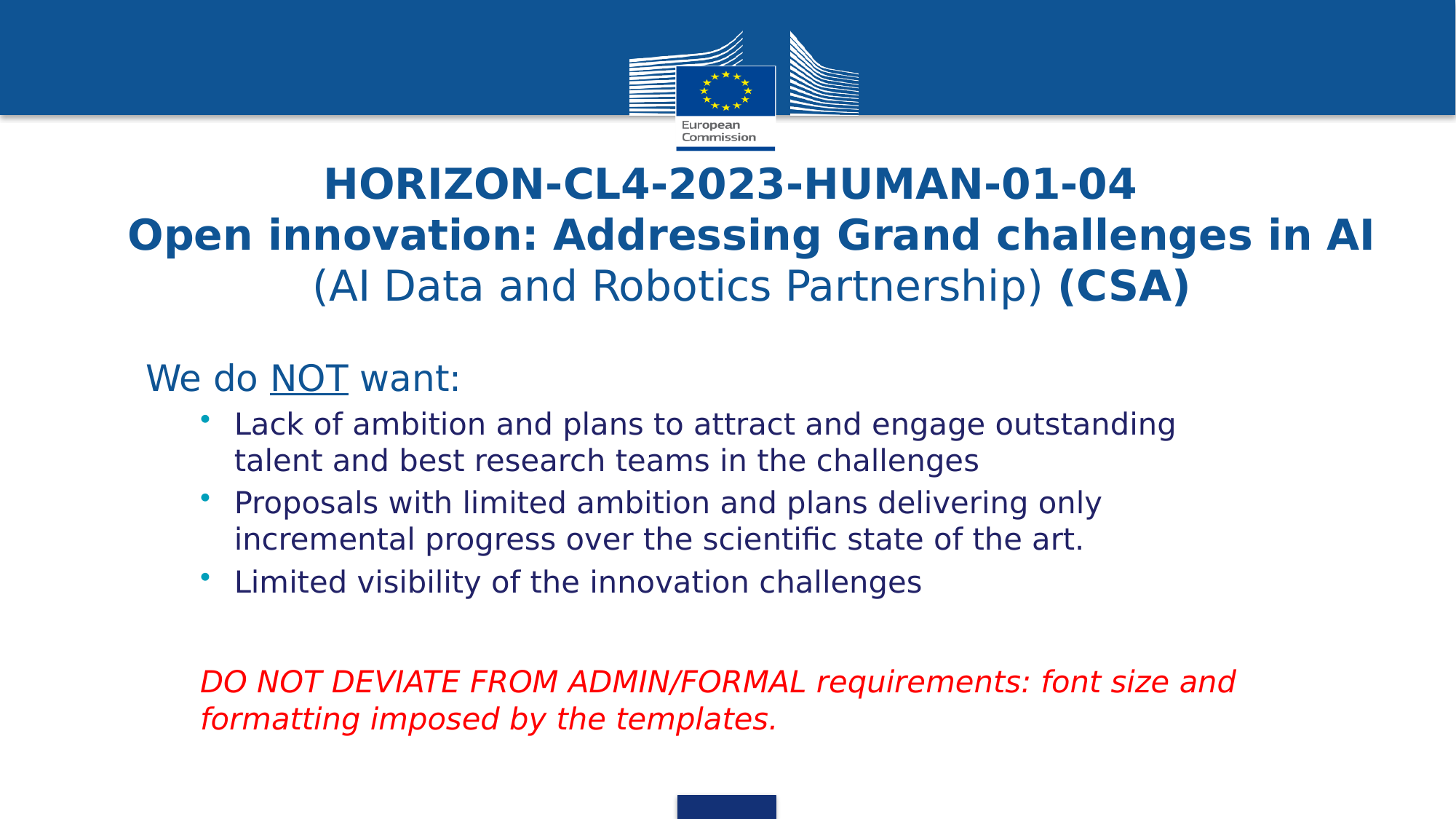

# HORIZON-CL4-2023-HUMAN-01-04 Open innovation: Addressing Grand challenges in AI (AI Data and Robotics Partnership) (CSA)
We do NOT want:
Lack of ambition and plans to attract and engage outstanding talent and best research teams in the challenges
Proposals with limited ambition and plans delivering only incremental progress over the scientific state of the art.
Limited visibility of the innovation challenges

DO NOT DEVIATE FROM ADMIN/FORMAL requirements: font size and formatting imposed by the templates.